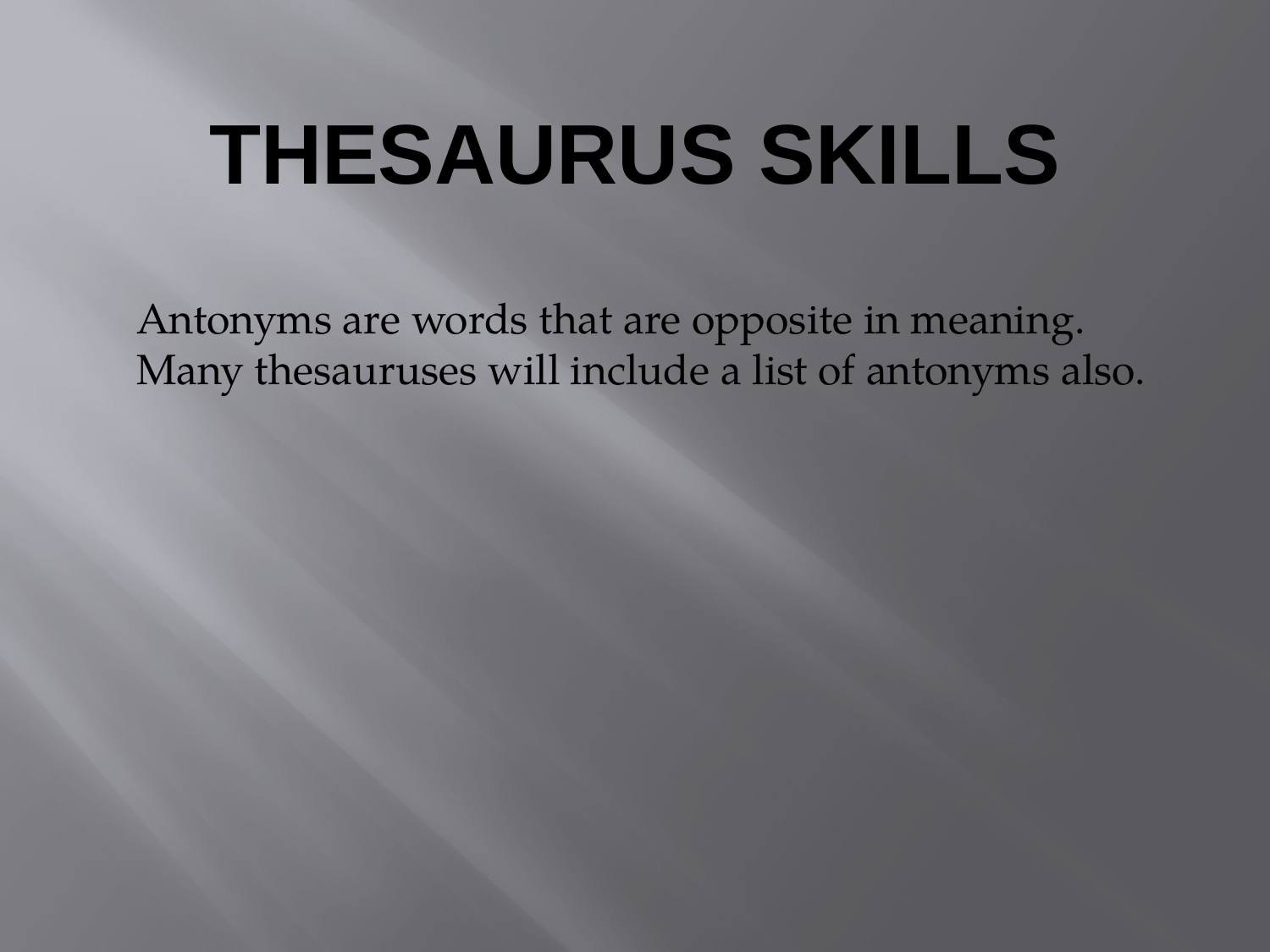

# Thesaurus Skills
Antonyms are words that are opposite in meaning.
Many thesauruses will include a list of antonyms also.